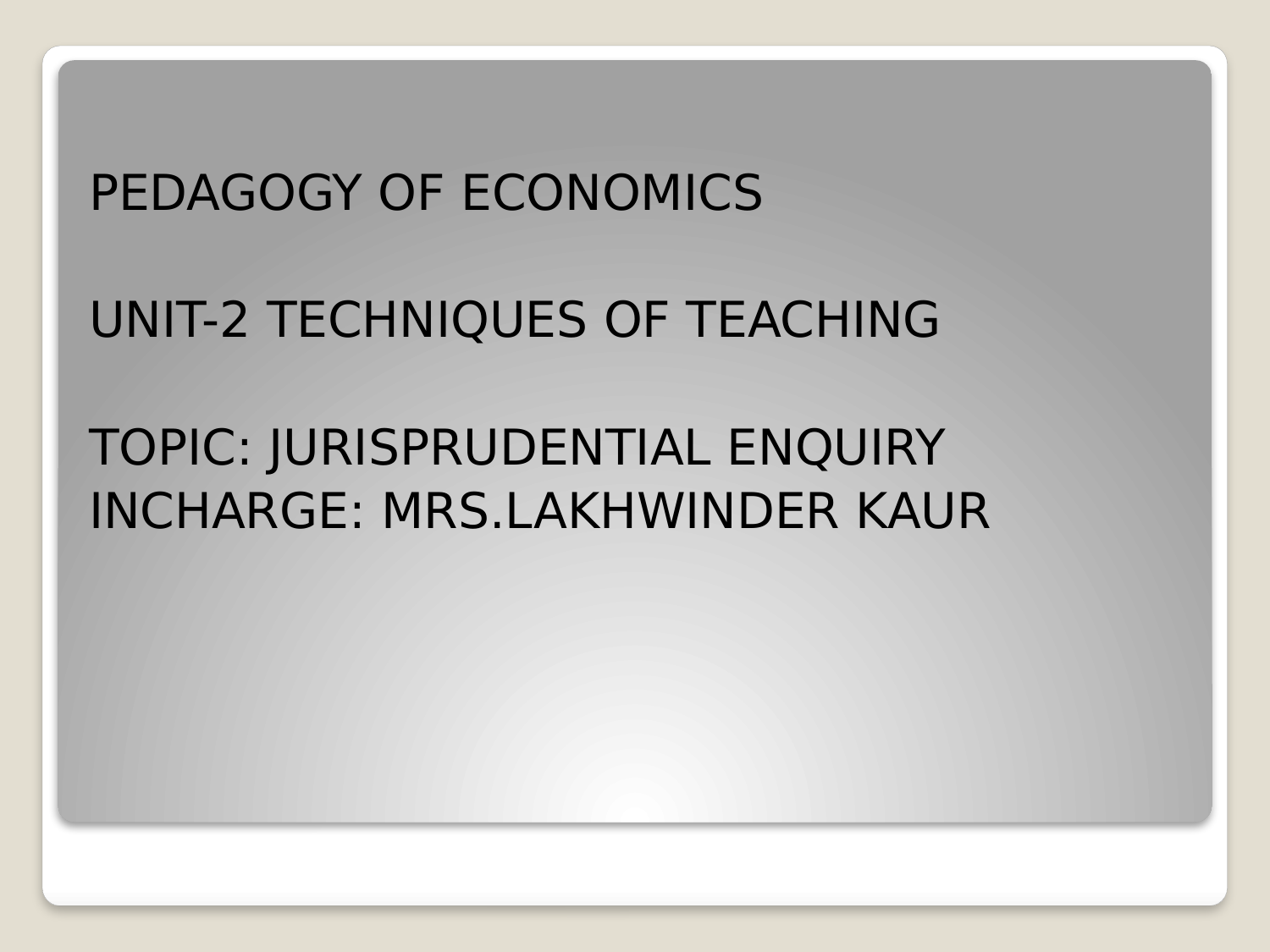

PEDAGOGY OF ECONOMICS

UNIT-2 TECHNIQUES OF TEACHING

TOPIC: JURISPRUDENTIAL ENQUIRY
INCHARGE: MRS.LAKHWINDER KAUR